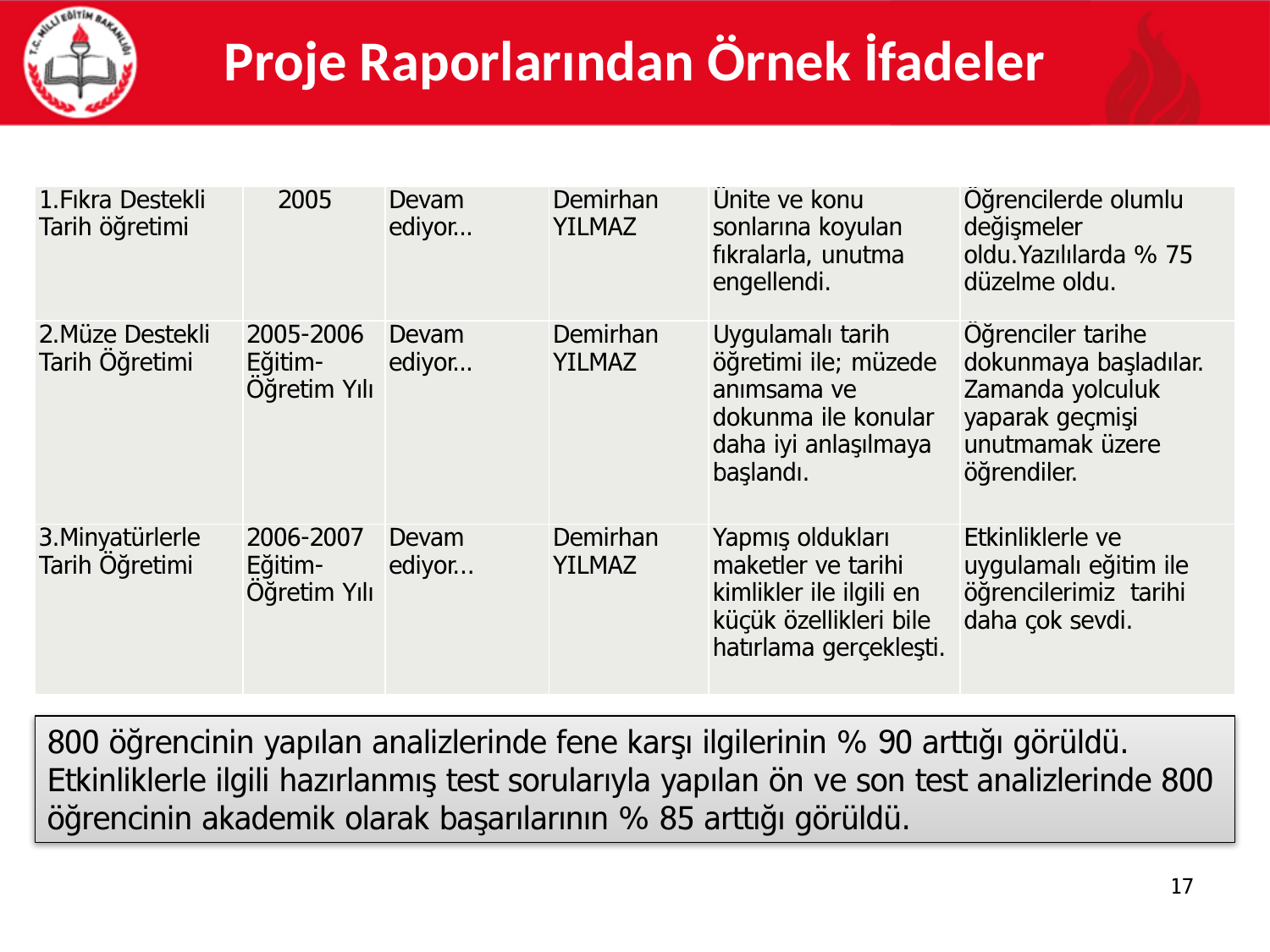

# Proje Raporlarından Örnek İfadeler
| 1.Fıkra Destekli Tarih öğretimi | 2005 | Devam ediyor… | Demirhan YILMAZ | Ünite ve konu sonlarına koyulan fıkralarla, unutma engellendi. | Öğrencilerde olumlu değişmeler oldu.Yazılılarda % 75 düzelme oldu. |
| --- | --- | --- | --- | --- | --- |
| 2.Müze Destekli Tarih Öğretimi | 2005-2006 Eğitim-Öğretim Yılı | Devam ediyor… | Demirhan YILMAZ | Uygulamalı tarih öğretimi ile; müzede anımsama ve dokunma ile konular daha iyi anlaşılmaya başlandı. | Öğrenciler tarihe dokunmaya başladılar. Zamanda yolculuk yaparak geçmişi unutmamak üzere öğrendiler. |
| 3.Minyatürlerle Tarih Öğretimi | 2006-2007 Eğitim-Öğretim Yılı | Devam ediyor... | Demirhan YILMAZ | Yapmış oldukları maketler ve tarihi kimlikler ile ilgili en küçük özellikleri bile hatırlama gerçekleşti. | Etkinliklerle ve uygulamalı eğitim ile öğrencilerimiz tarihi daha çok sevdi. |
800 öğrencinin yapılan analizlerinde fene karşı ilgilerinin % 90 arttığı görüldü. Etkinliklerle ilgili hazırlanmış test sorularıyla yapılan ön ve son test analizlerinde 800 öğrencinin akademik olarak başarılarının % 85 arttığı görüldü.
17